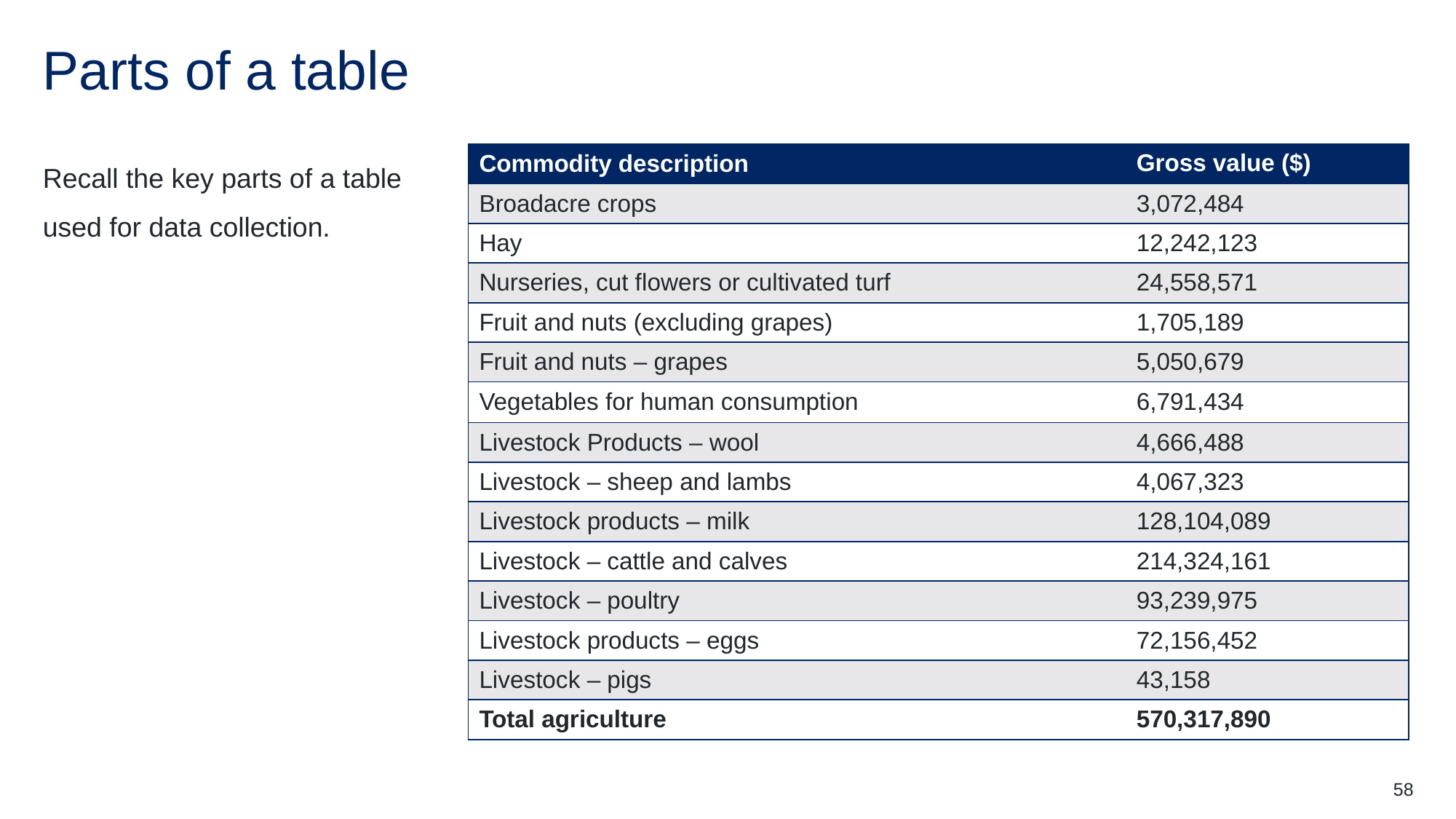

# Parts of a table
Recall the key parts of a table used for data collection.
| Commodity description | Gross value ($) |
| --- | --- |
| Broadacre crops | 3,072,484 |
| Hay | 12,242,123 |
| Nurseries, cut flowers or cultivated turf | 24,558,571 |
| Fruit and nuts (excluding grapes) | 1,705,189 |
| Fruit and nuts – grapes | 5,050,679 |
| Vegetables for human consumption | 6,791,434 |
| Livestock Products – wool | 4,666,488 |
| Livestock – sheep and lambs | 4,067,323 |
| Livestock products – milk | 128,104,089 |
| Livestock – cattle and calves | 214,324,161 |
| Livestock – poultry | 93,239,975 |
| Livestock products – eggs | 72,156,452 |
| Livestock – pigs | 43,158 |
| Total agriculture | 570,317,890 |
58